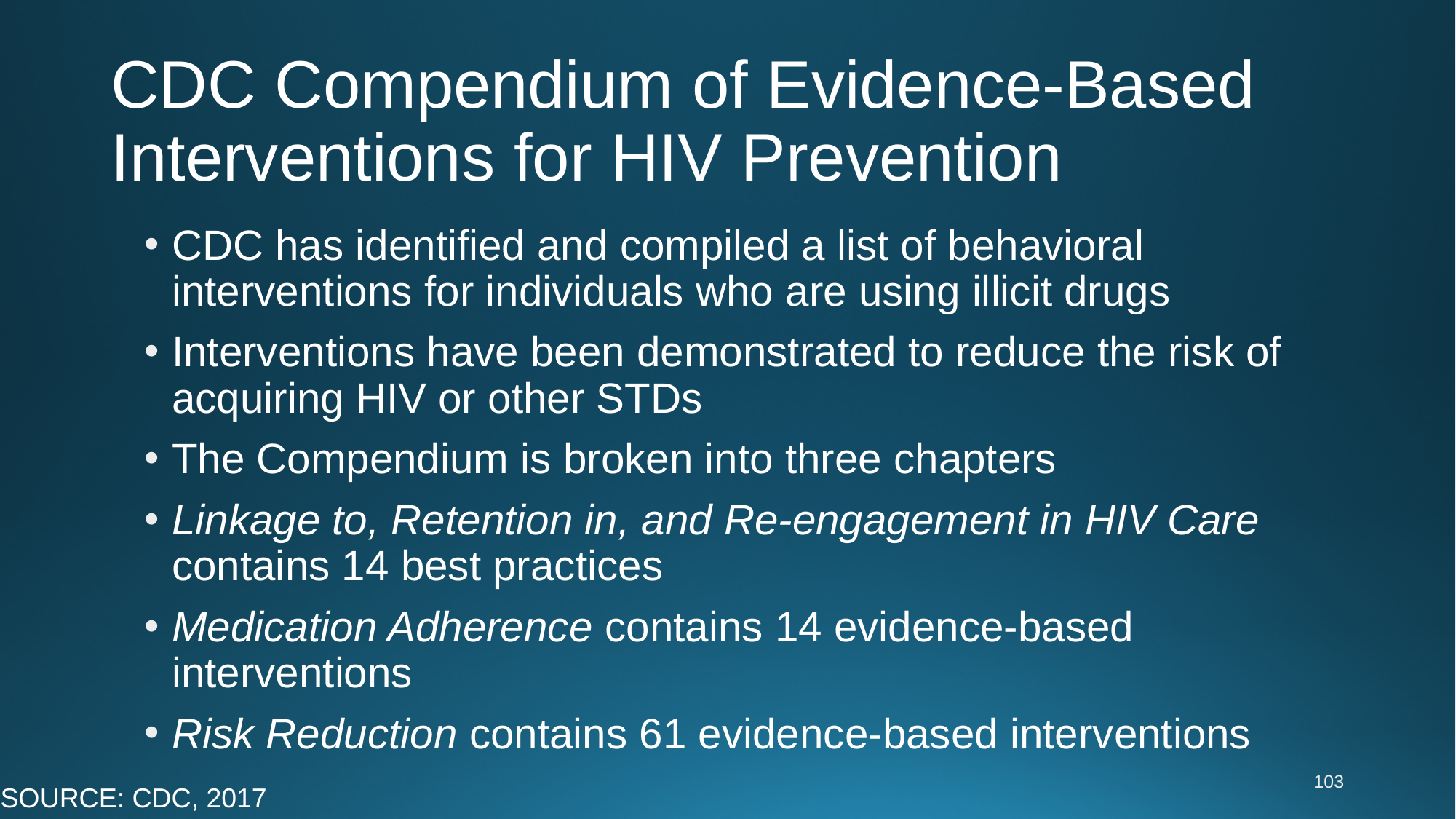

# CDC Compendium of Evidence-Based Interventions for HIV Prevention
CDC has identified and compiled a list of behavioral interventions for individuals who are using illicit drugs
Interventions have been demonstrated to reduce the risk of acquiring HIV or other STDs
The Compendium is broken into three chapters
Linkage to, Retention in, and Re-engagement in HIV Care contains 14 best practices
Medication Adherence contains 14 evidence-based interventions
Risk Reduction contains 61 evidence-based interventions
103
SOURCE: CDC, 2017